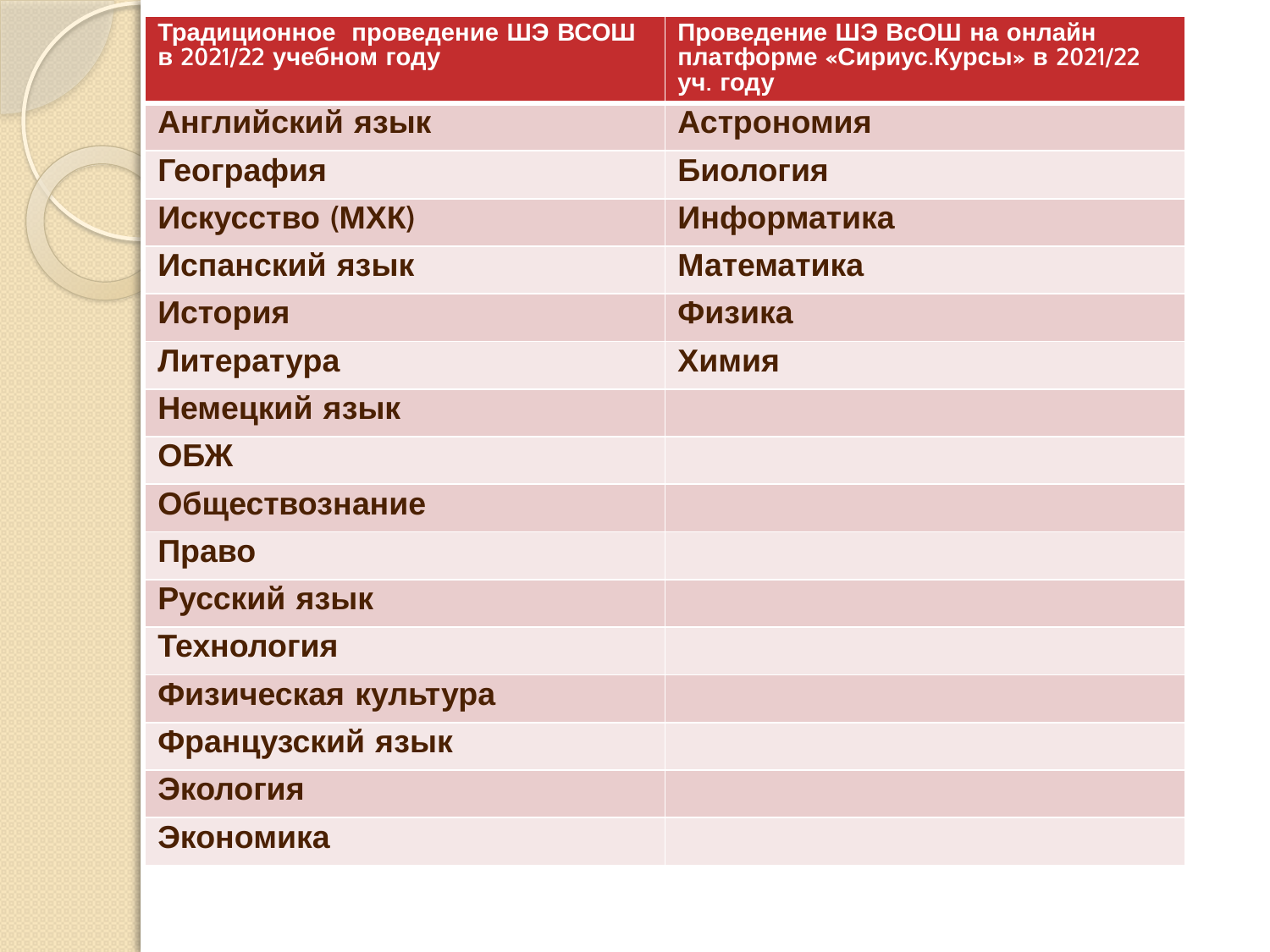

| Традиционное проведение ШЭ ВСОШ в 2021/22 учебном году | Проведение ШЭ ВсОШ на онлайн платформе «Сириус.Курсы» в 2021/22 уч. году |
| --- | --- |
| Английский язык | Астрономия |
| География | Биология |
| Искусство (МХК) | Информатика |
| Испанский язык | Математика |
| История | Физика |
| Литература | Химия |
| Немецкий язык |  |
| ОБЖ |  |
| Обществознание |  |
| Право |  |
| Русский язык |  |
| Технология |  |
| Физическая культура |  |
| Французский язык |  |
| Экология |  |
| Экономика |  |
#